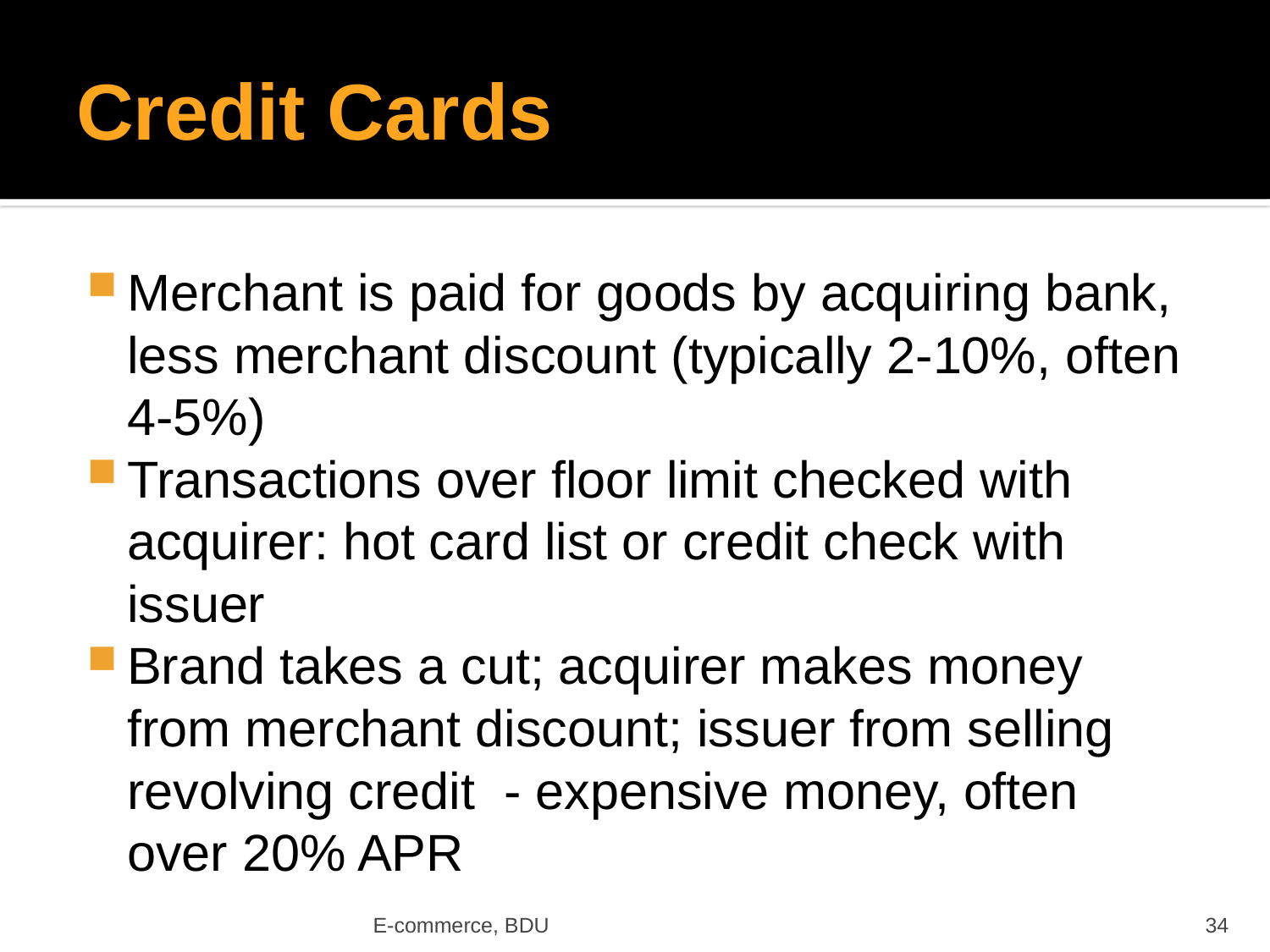

# Credit Cards
Merchant is paid for goods by acquiring bank, less merchant discount (typically 2-10%, often 4-5%)
Transactions over floor limit checked with acquirer: hot card list or credit check with issuer
Brand takes a cut; acquirer makes money from merchant discount; issuer from selling revolving credit  - expensive money, often over 20% APR
E-commerce, BDU
34